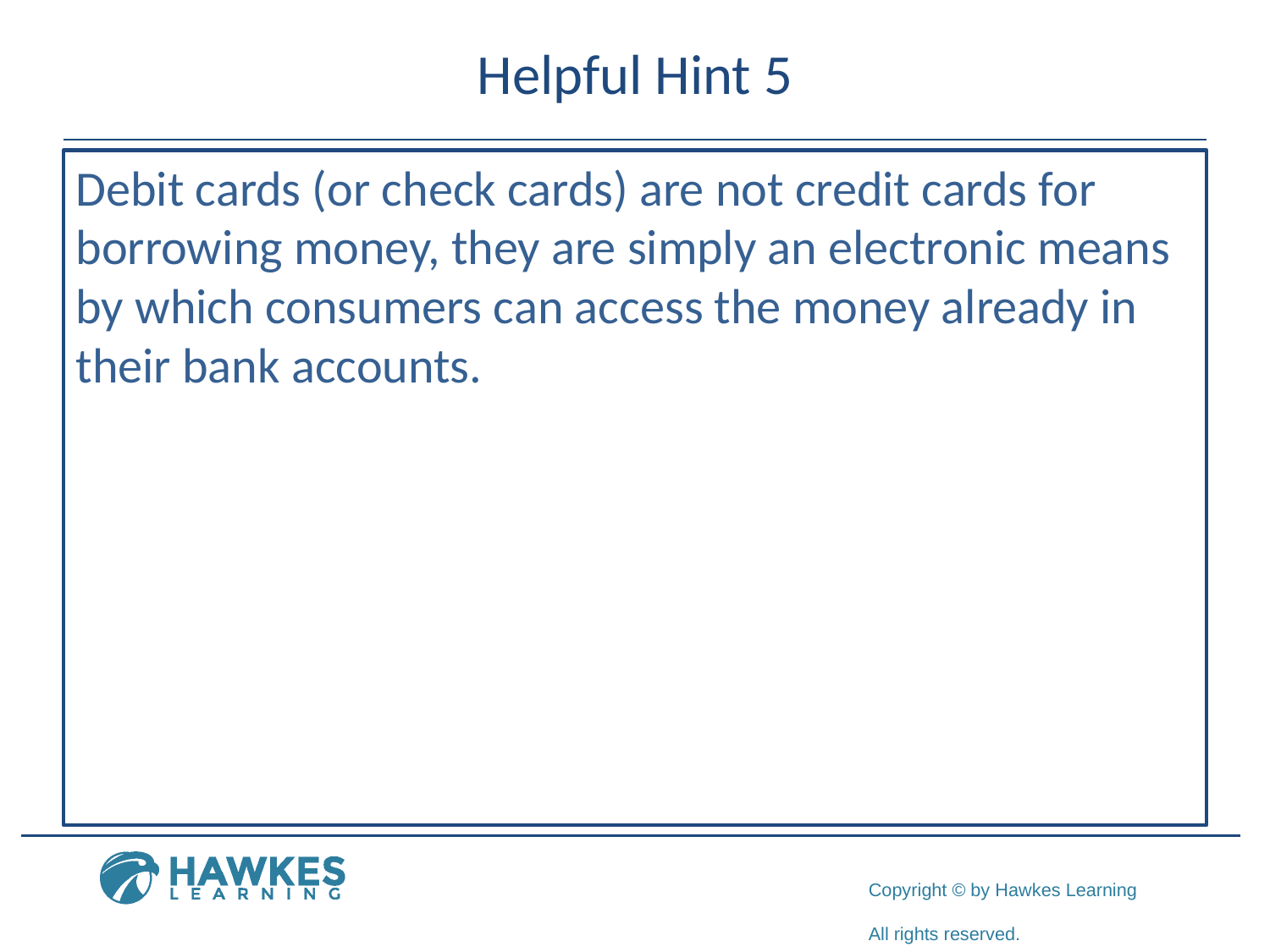

# Helpful Hint 5
Debit cards (or check cards) are not credit cards for borrowing money, they are simply an electronic means by which consumers can access the money already in their bank accounts.